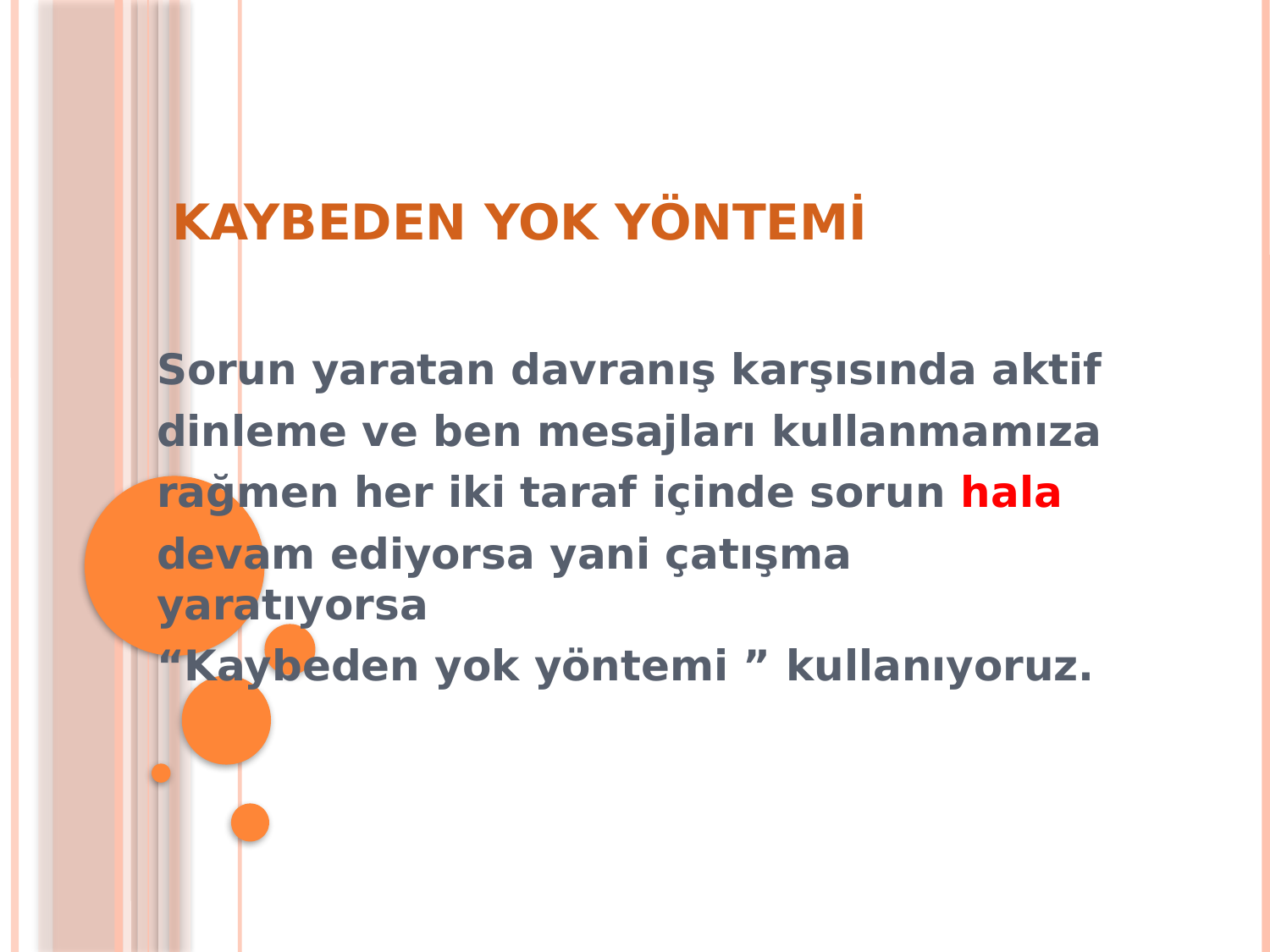

# KAYBEDEN YOK YÖNTEMİ
Sorun yaratan davranış karşısında aktif
dinleme ve ben mesajları kullanmamıza
rağmen her iki taraf içinde sorun hala
devam ediyorsa yani çatışma yaratıyorsa
“Kaybeden yok yöntemi ” kullanıyoruz.